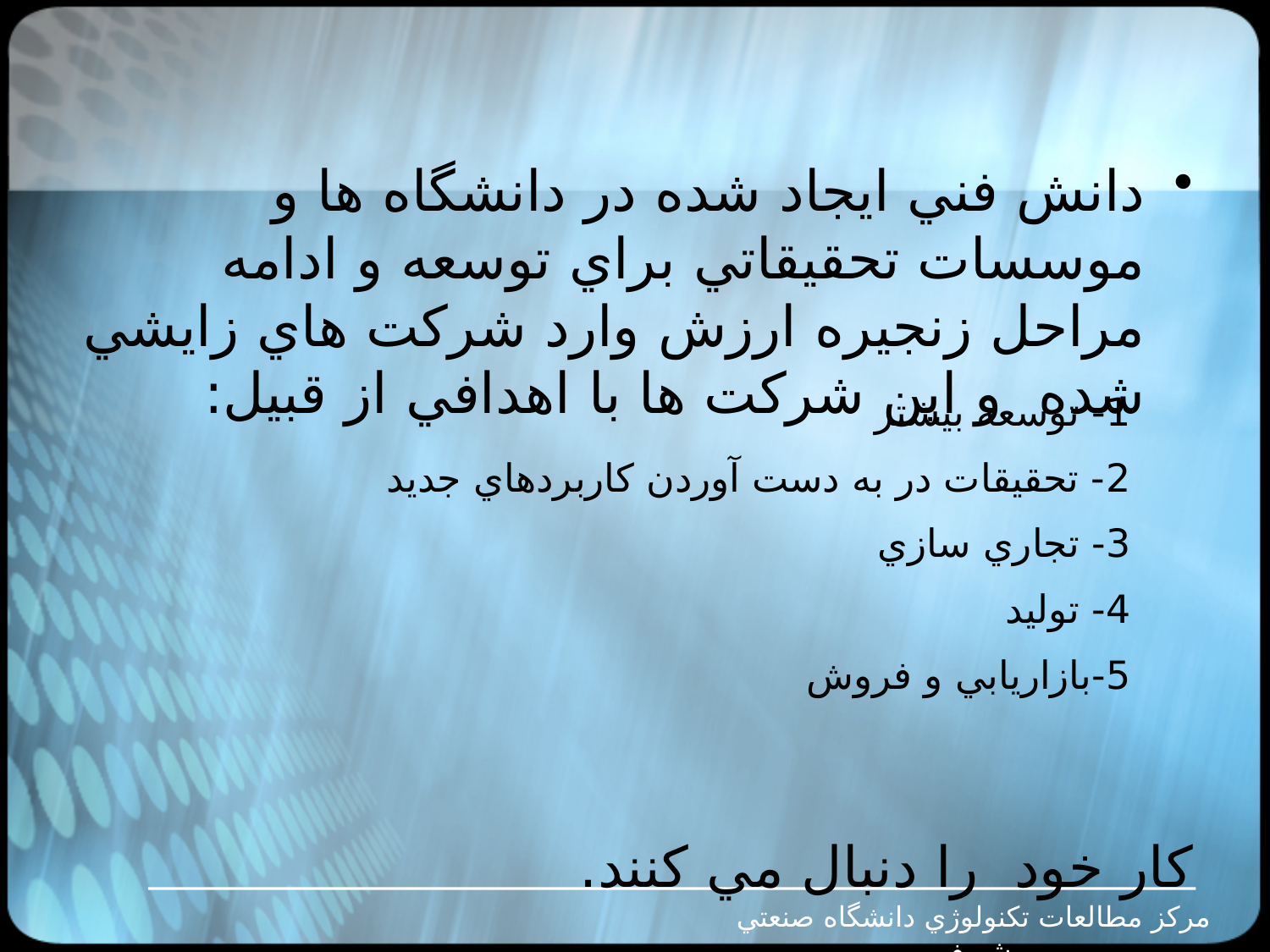

دانش فني ايجاد شده در دانشگاه ها و موسسات تحقيقاتي براي توسعه و ادامه مراحل زنجيره ارزش وارد شركت هاي زايشي شده  و اين شركت ها با اهدافي از قبيل:

كار خود  را دنبال مي كنند.
1- توسعه بيشتر
2- تحقيقات در به دست آوردن كاربردهاي جديد
3- تجاري سازي
4- توليد
5-بازاريابي و فروش
مرکز مطالعات تکنولوژي دانشگاه صنعتي شريف